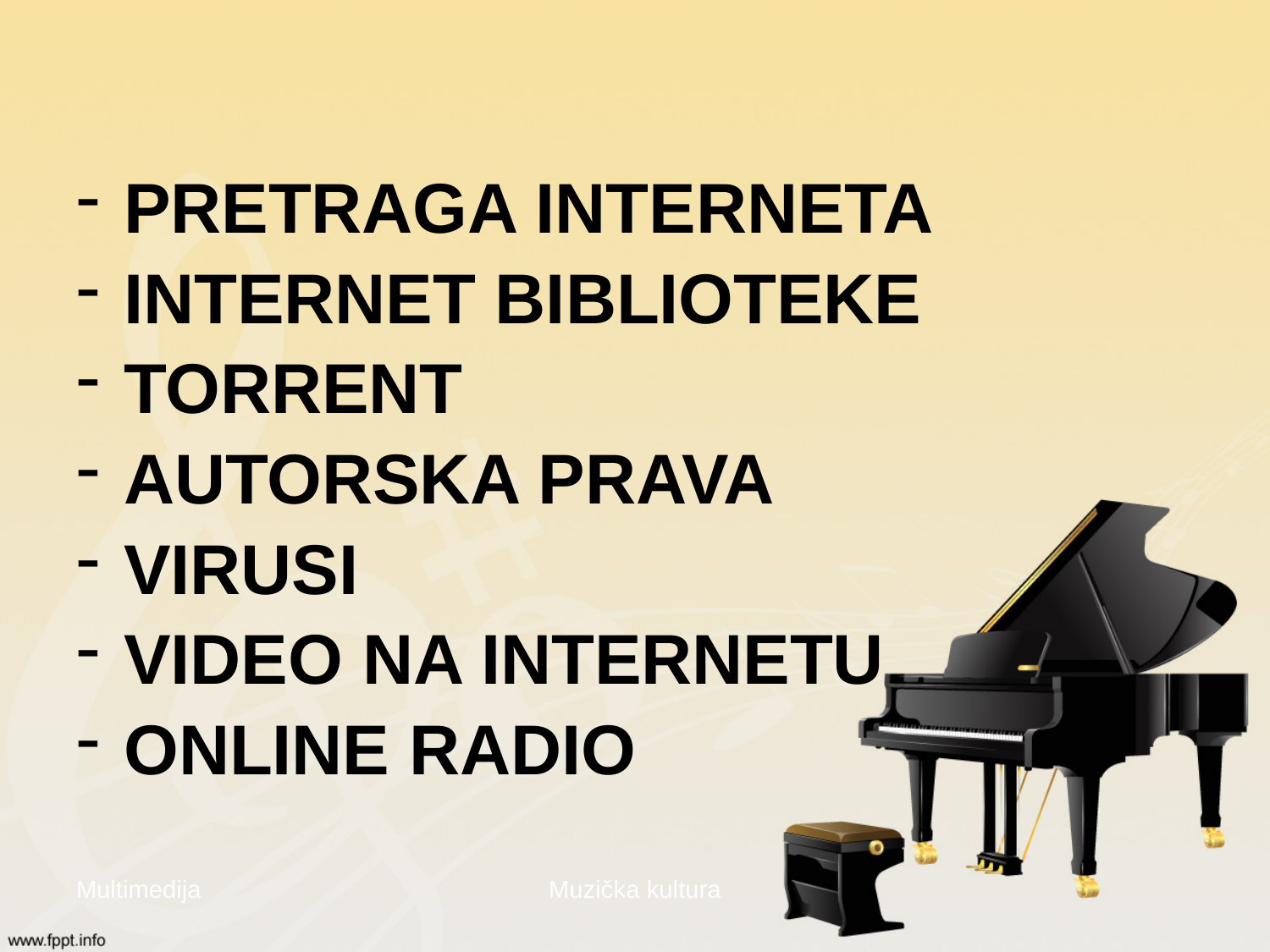

#
PRETRAGA INTERNETA
INTERNET BIBLIOTEKE
TORRENT
AUTORSKA PRAVA
VIRUSI
VIDEO NA INTERNETU
ONLINE RADIO

Multimedija
Muzička kultura